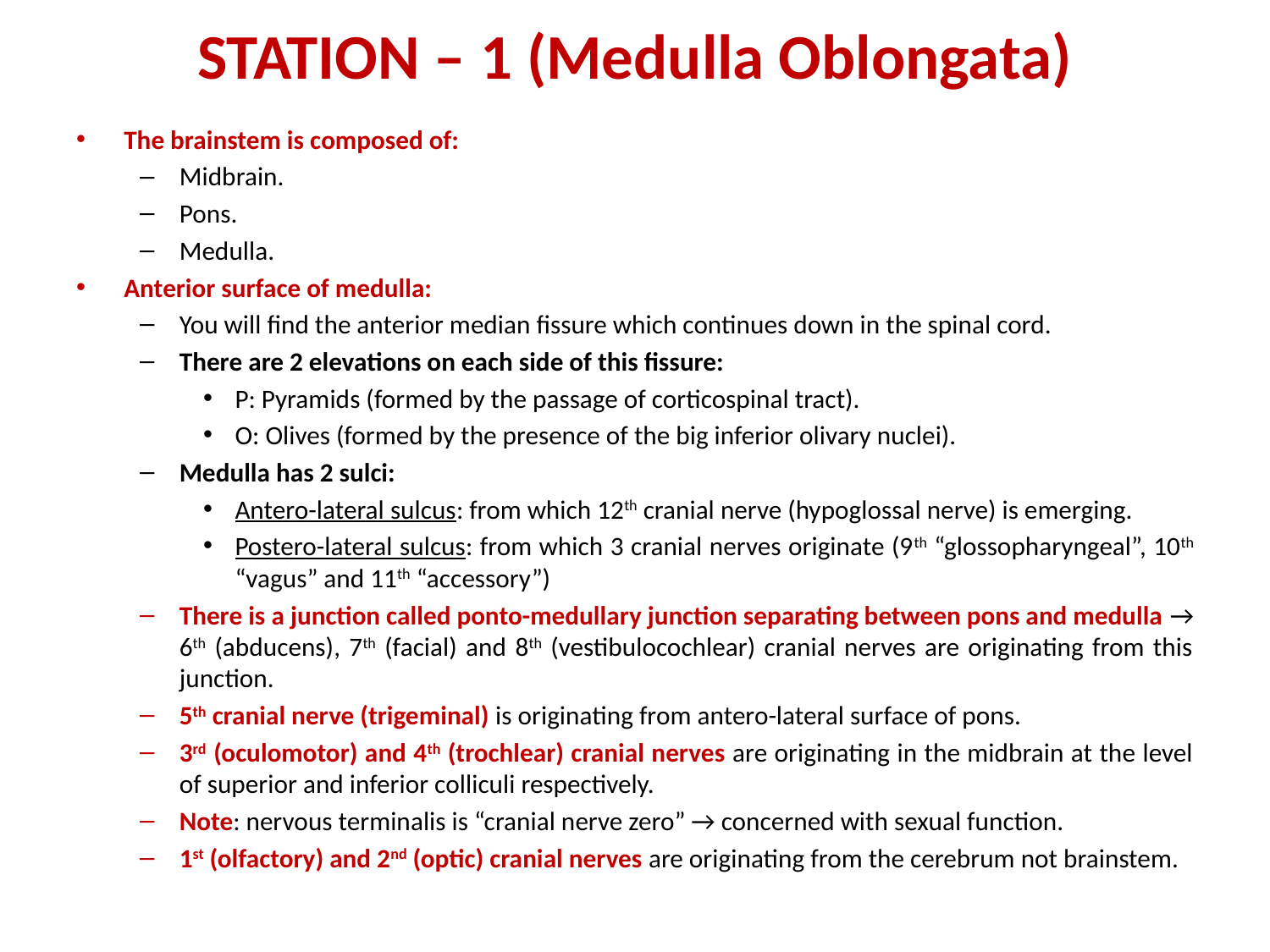

# STATION – 1 (Medulla Oblongata)
The brainstem is composed of:
Midbrain.
Pons.
Medulla.
Anterior surface of medulla:
You will find the anterior median fissure which continues down in the spinal cord.
There are 2 elevations on each side of this fissure:
P: Pyramids (formed by the passage of corticospinal tract).
O: Olives (formed by the presence of the big inferior olivary nuclei).
Medulla has 2 sulci:
Antero-lateral sulcus: from which 12th cranial nerve (hypoglossal nerve) is emerging.
Postero-lateral sulcus: from which 3 cranial nerves originate (9th “glossopharyngeal”, 10th “vagus” and 11th “accessory”)
There is a junction called ponto-medullary junction separating between pons and medulla → 6th (abducens), 7th (facial) and 8th (vestibulocochlear) cranial nerves are originating from this junction.
5th cranial nerve (trigeminal) is originating from antero-lateral surface of pons.
3rd (oculomotor) and 4th (trochlear) cranial nerves are originating in the midbrain at the level of superior and inferior colliculi respectively.
Note: nervous terminalis is “cranial nerve zero” → concerned with sexual function.
1st (olfactory) and 2nd (optic) cranial nerves are originating from the cerebrum not brainstem.